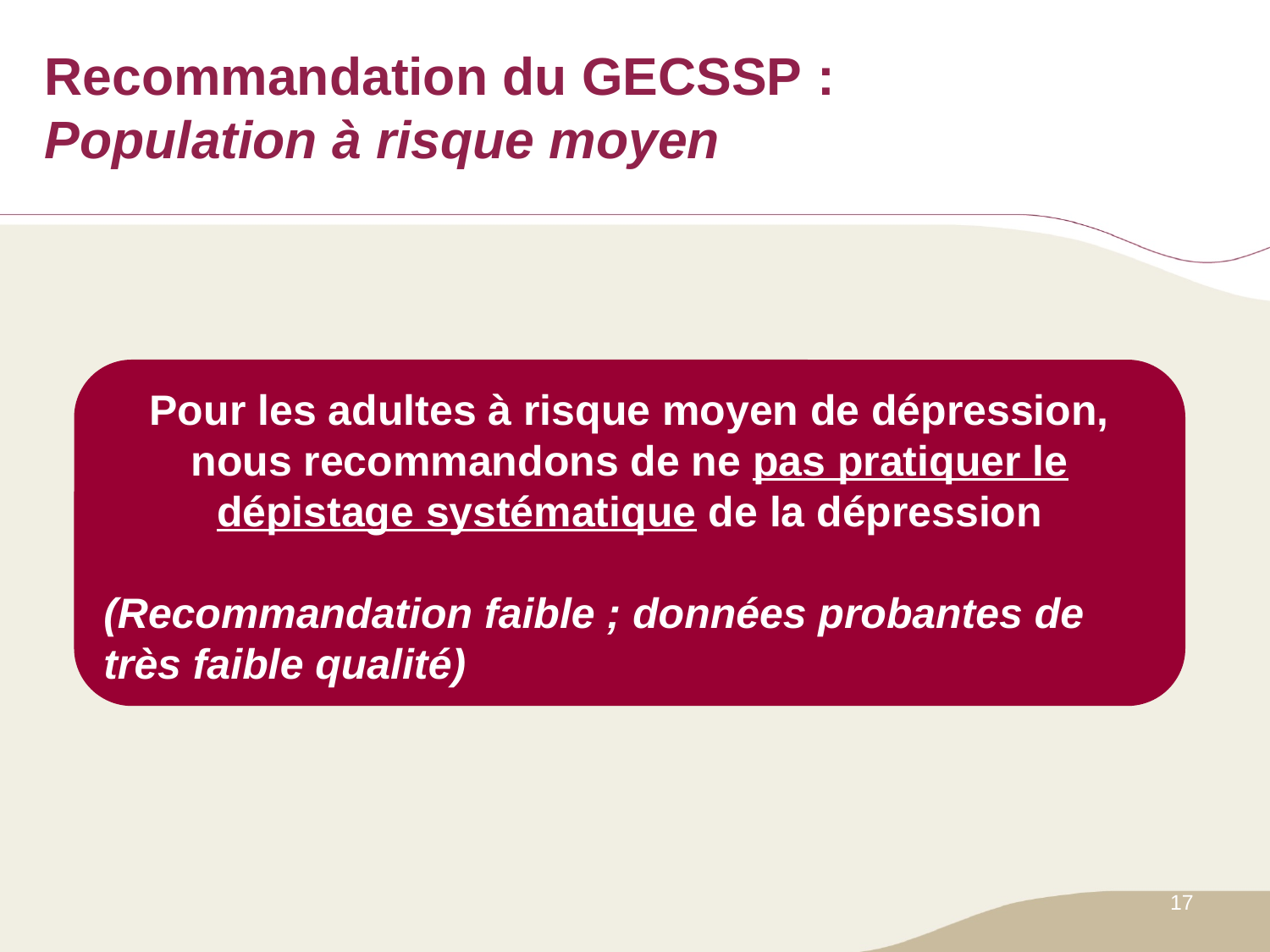

# Recommandation du GECSSP : Population à risque moyen
Pour les adultes à risque moyen de dépression, nous recommandons de ne pas pratiquer le dépistage systématique de la dépression

(Recommandation faible ; données probantes de très faible qualité)

17
Groupe d’étude canadien sur les soins de santé préventifs